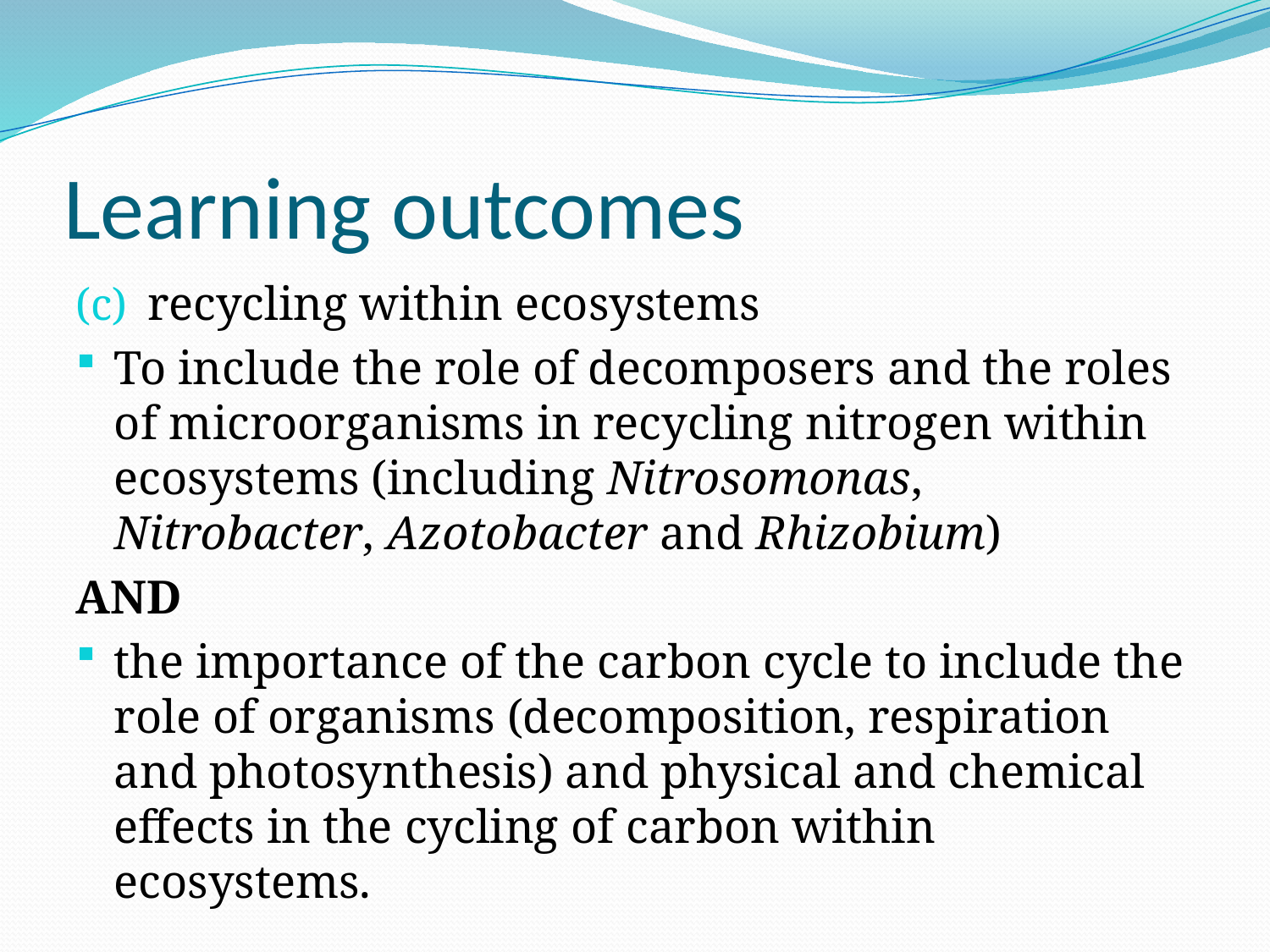

# Learning outcomes
recycling within ecosystems
To include the role of decomposers and the roles of microorganisms in recycling nitrogen within ecosystems (including Nitrosomonas, Nitrobacter, Azotobacter and Rhizobium)
AND
the importance of the carbon cycle to include the role of organisms (decomposition, respiration and photosynthesis) and physical and chemical effects in the cycling of carbon within ecosystems.